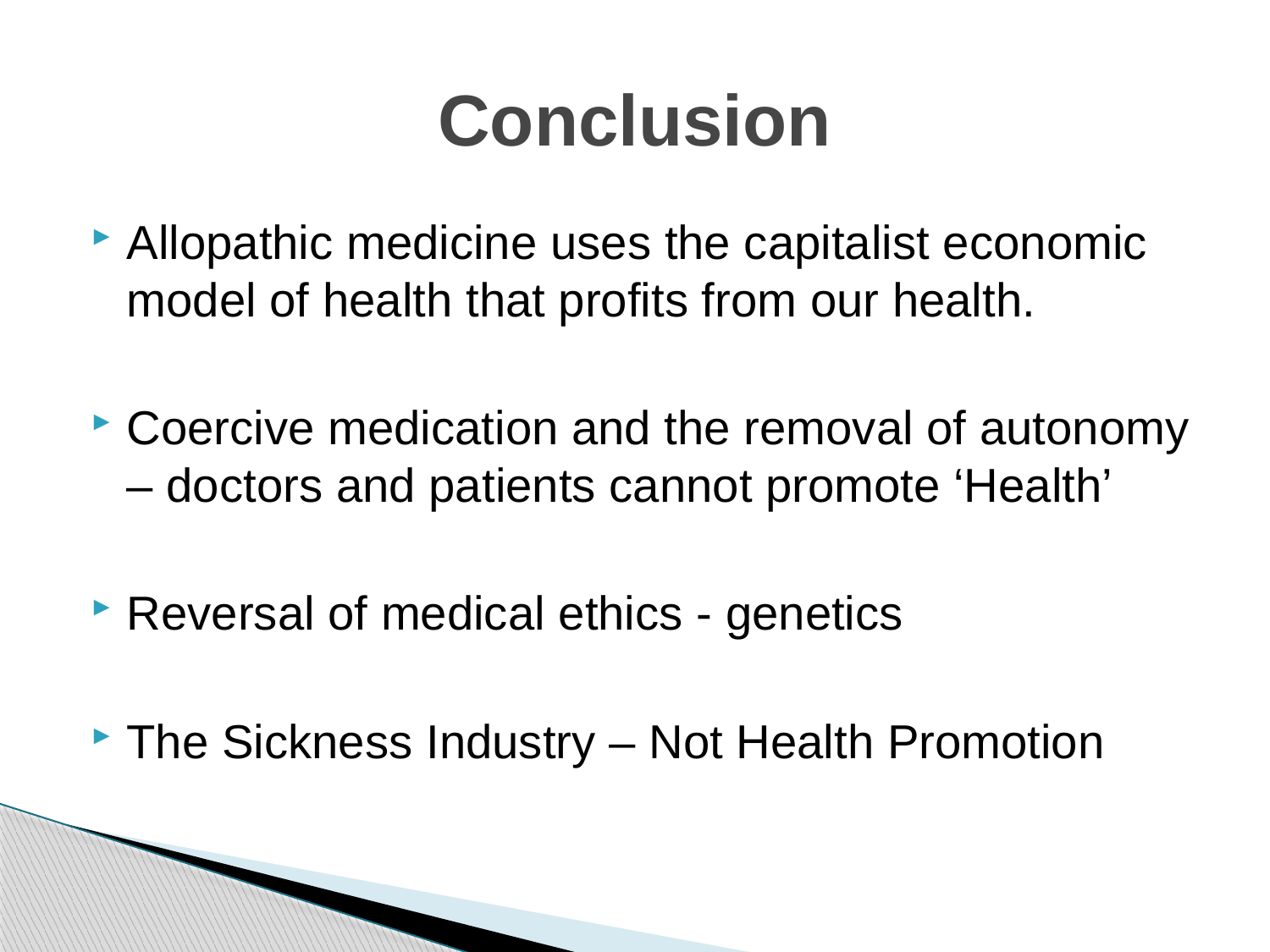

# Conclusion
Allopathic medicine uses the capitalist economic model of health that profits from our health.

Coercive medication and the removal of autonomy – doctors and patients cannot promote ‘Health’

Reversal of medical ethics - genetics

The Sickness Industry – Not Health Promotion